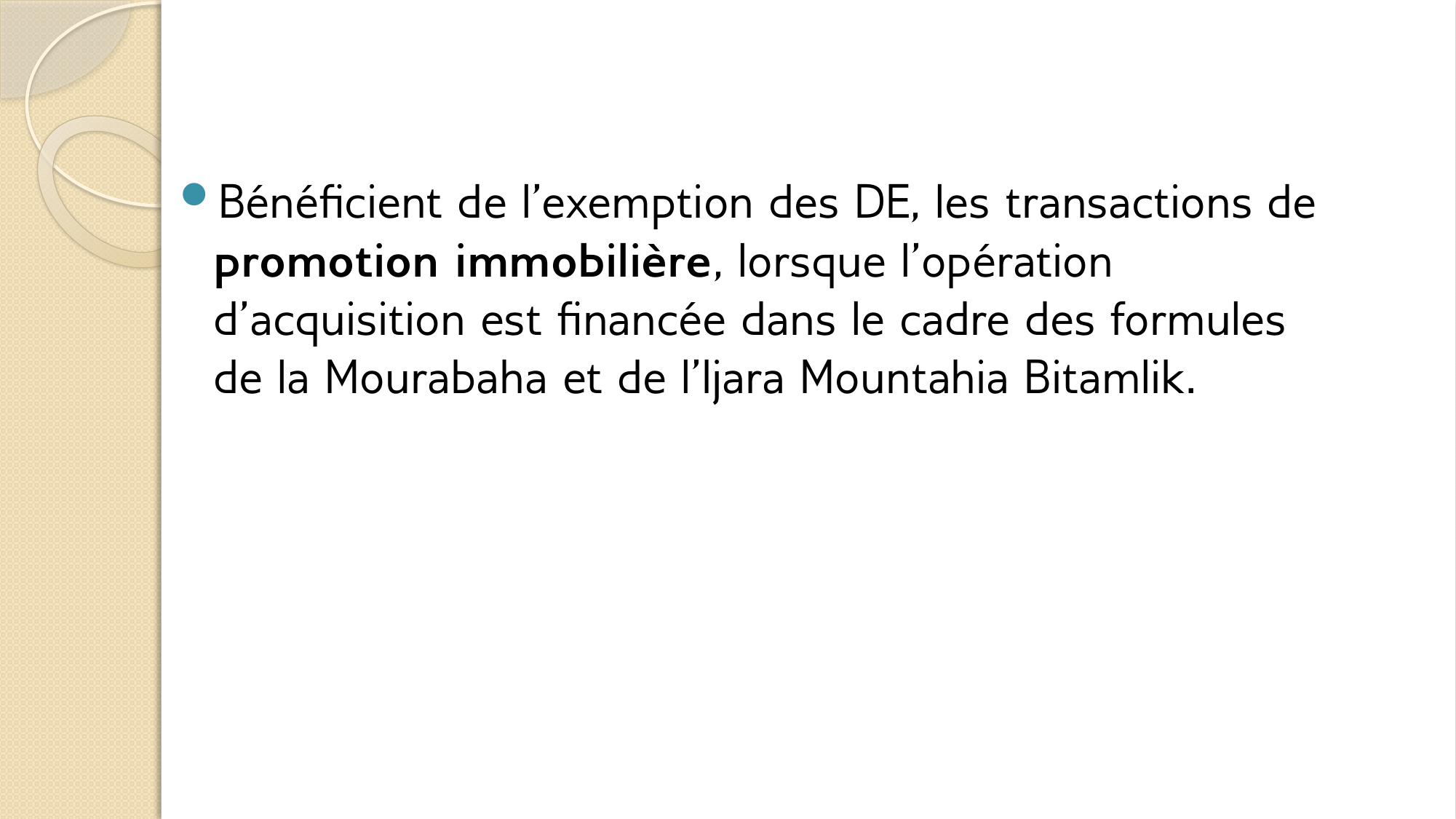

Bénéficient de l’exemption des DE, les transactions de promotion immobilière, lorsque l’opération d’acquisition est financée dans le cadre des formules de la Mourabaha et de l’Ijara Mountahia Bitamlik.